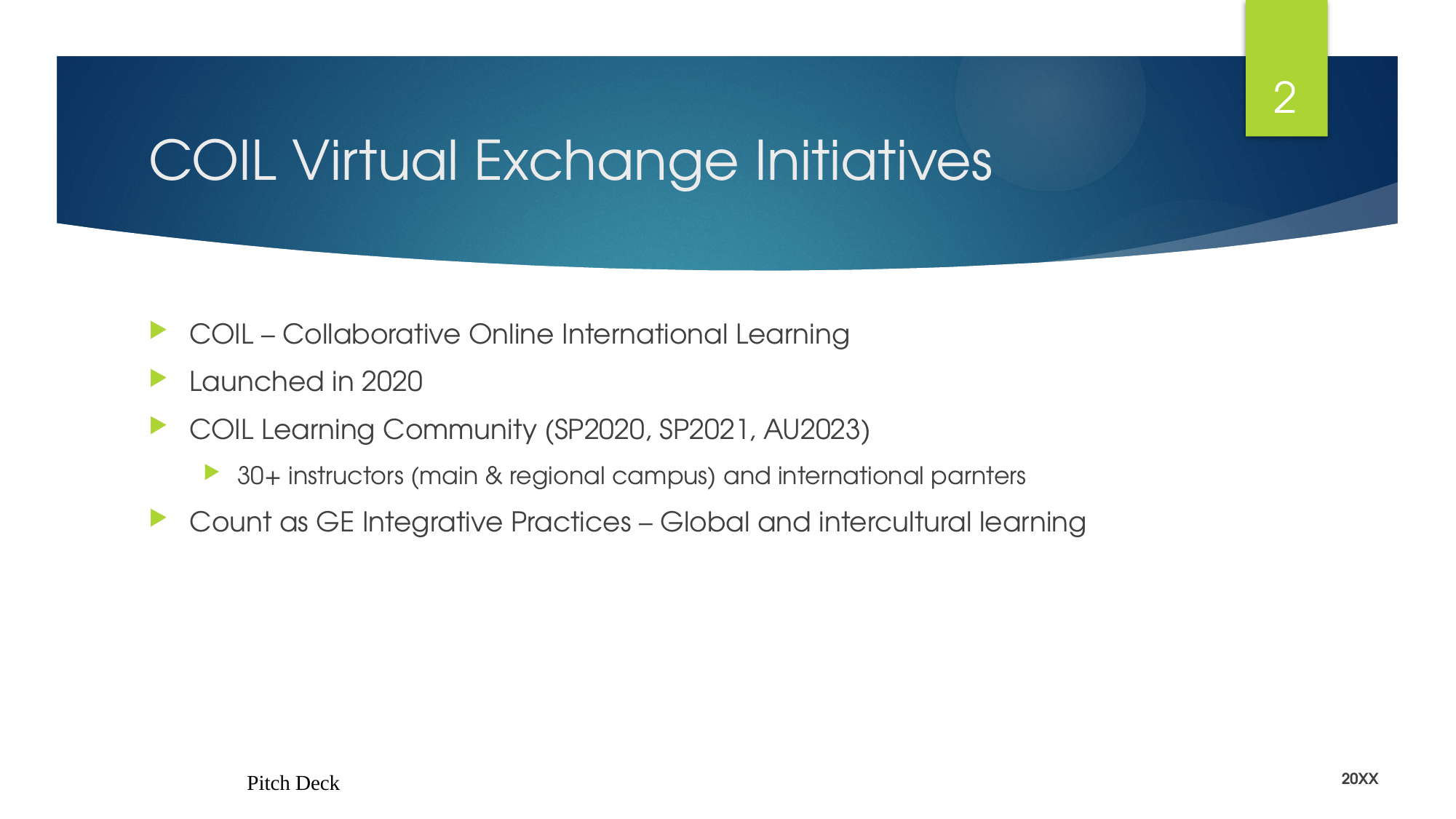

2
# COIL Virtual Exchange Initiatives
COIL – Collaborative Online International Learning
Launched in 2020
COIL Learning Community (SP2020, SP2021, AU2023)
30+ instructors (main & regional campus) and international parnters
Count as GE Integrative Practices – Global and intercultural learning
Pitch Deck
20XX